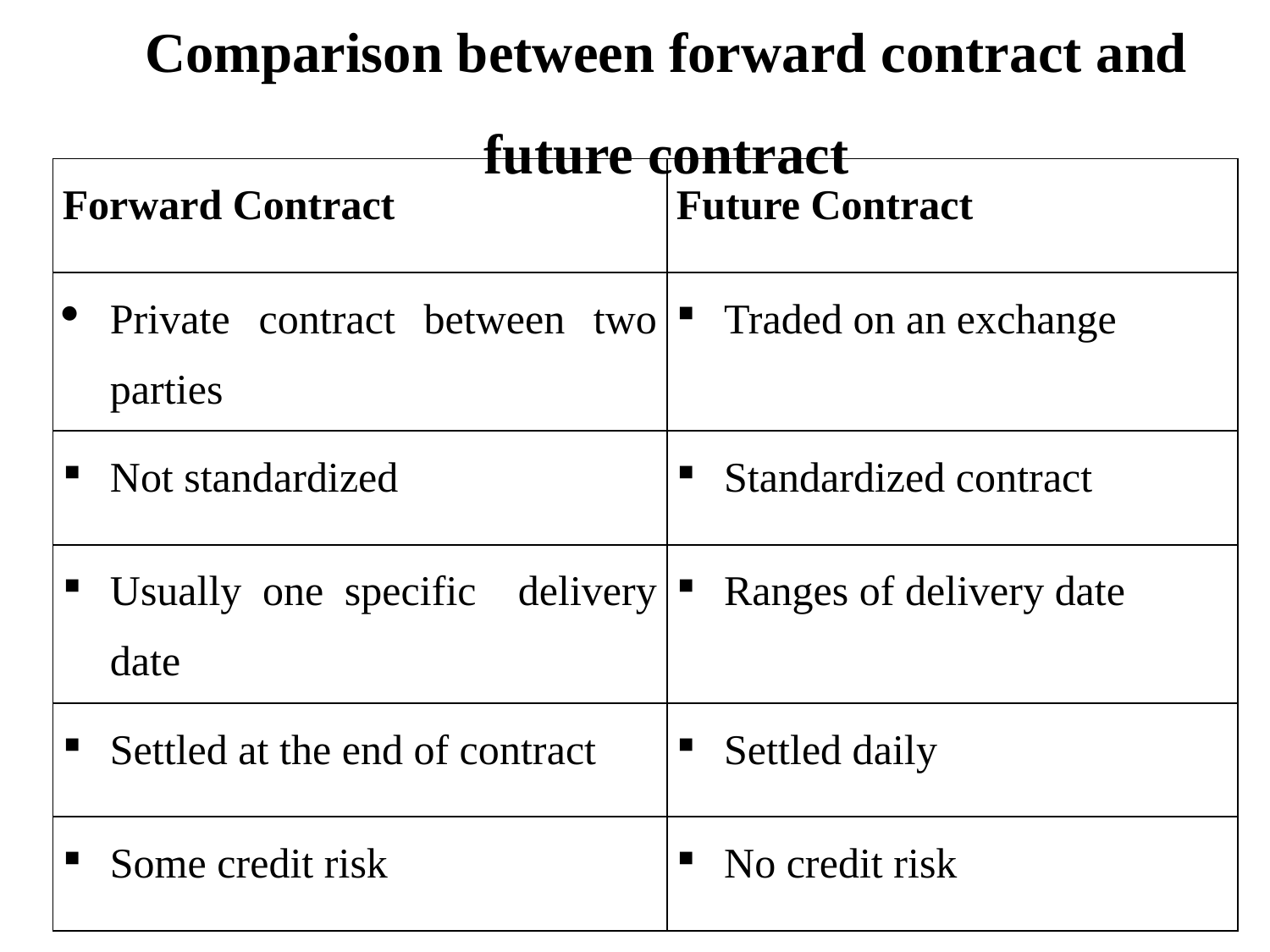

# Comparison between forward contract and future contract
| Forward Contract | Future Contract |
| --- | --- |
| Private contract between two parties | Traded on an exchange |
| Not standardized | Standardized contract |
| Usually one specific delivery date | Ranges of delivery date |
| Settled at the end of contract | Settled daily |
| Some credit risk | No credit risk |